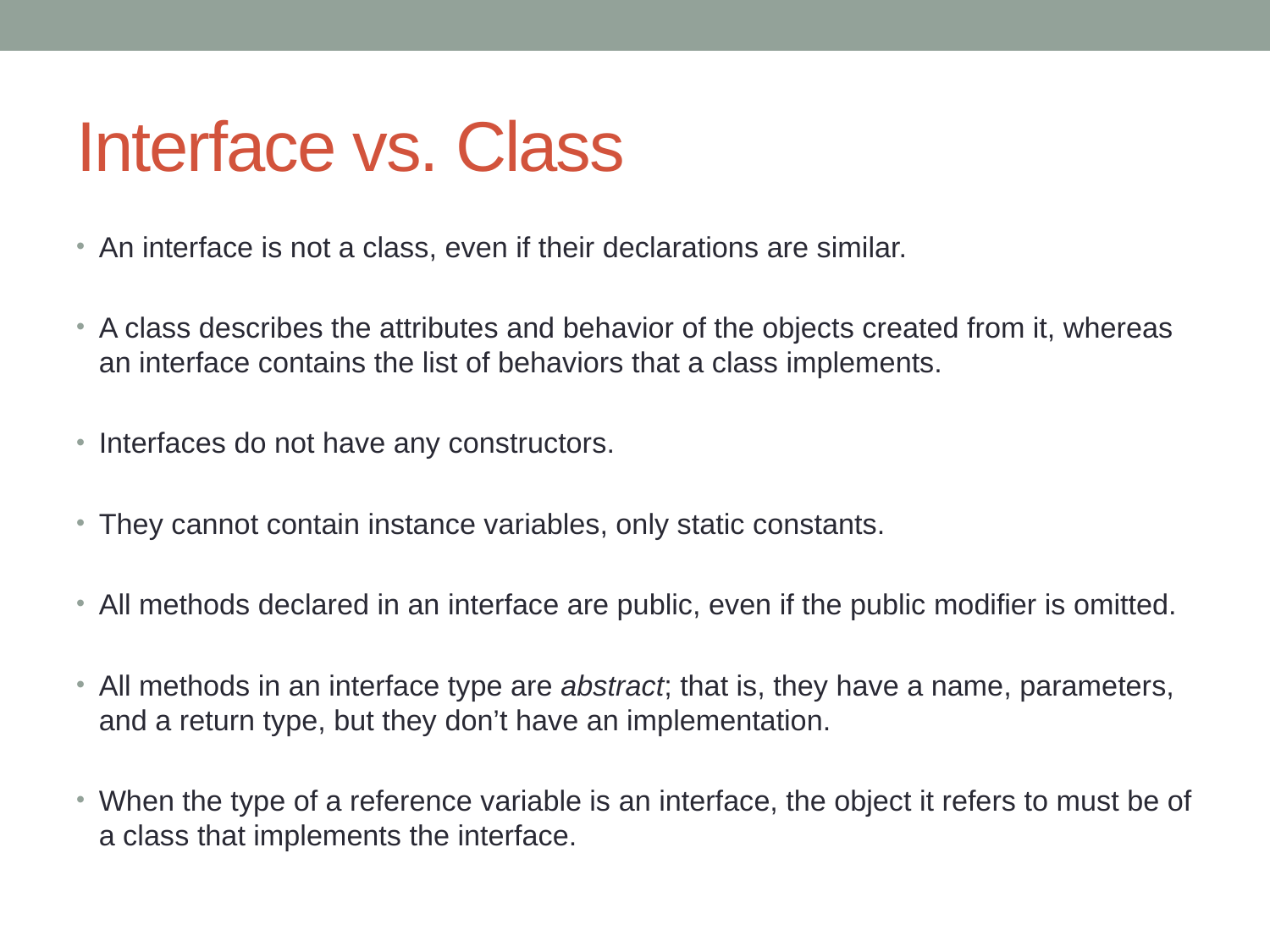

# Interface vs. Class
An interface is not a class, even if their declarations are similar.

A class describes the attributes and behavior of the objects created from it, whereas an interface contains the list of behaviors that a class implements.

Interfaces do not have any constructors.

They cannot contain instance variables, only static constants.

All methods declared in an interface are public, even if the public modifier is omitted.

All methods in an interface type are abstract; that is, they have a name, parameters, and a return type, but they don’t have an implementation.

When the type of a reference variable is an interface, the object it refers to must be of a class that implements the interface.